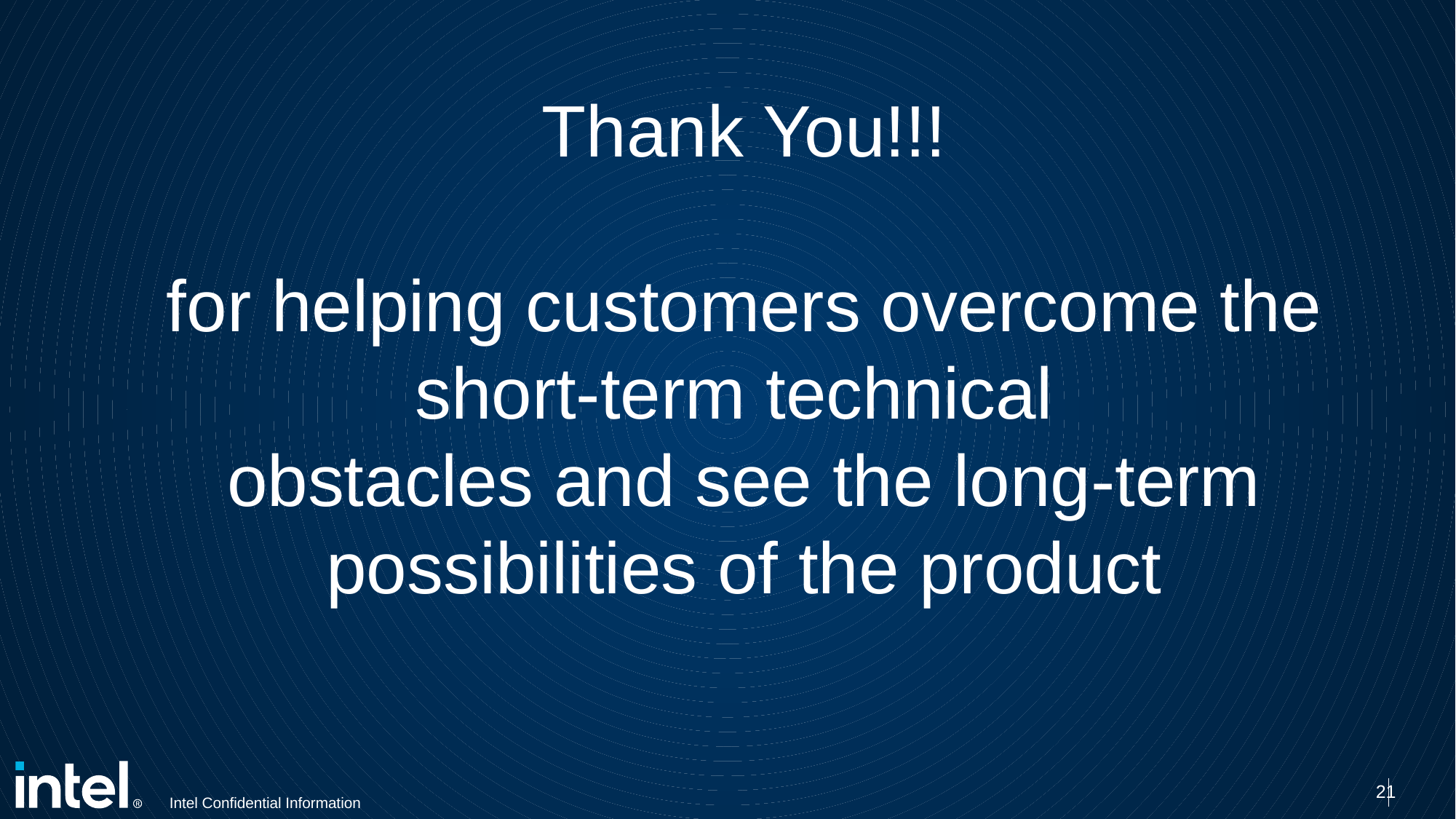

# Thank You!!! for helping customers overcome the short-term technical obstacles and see the long-term possibilities of the product